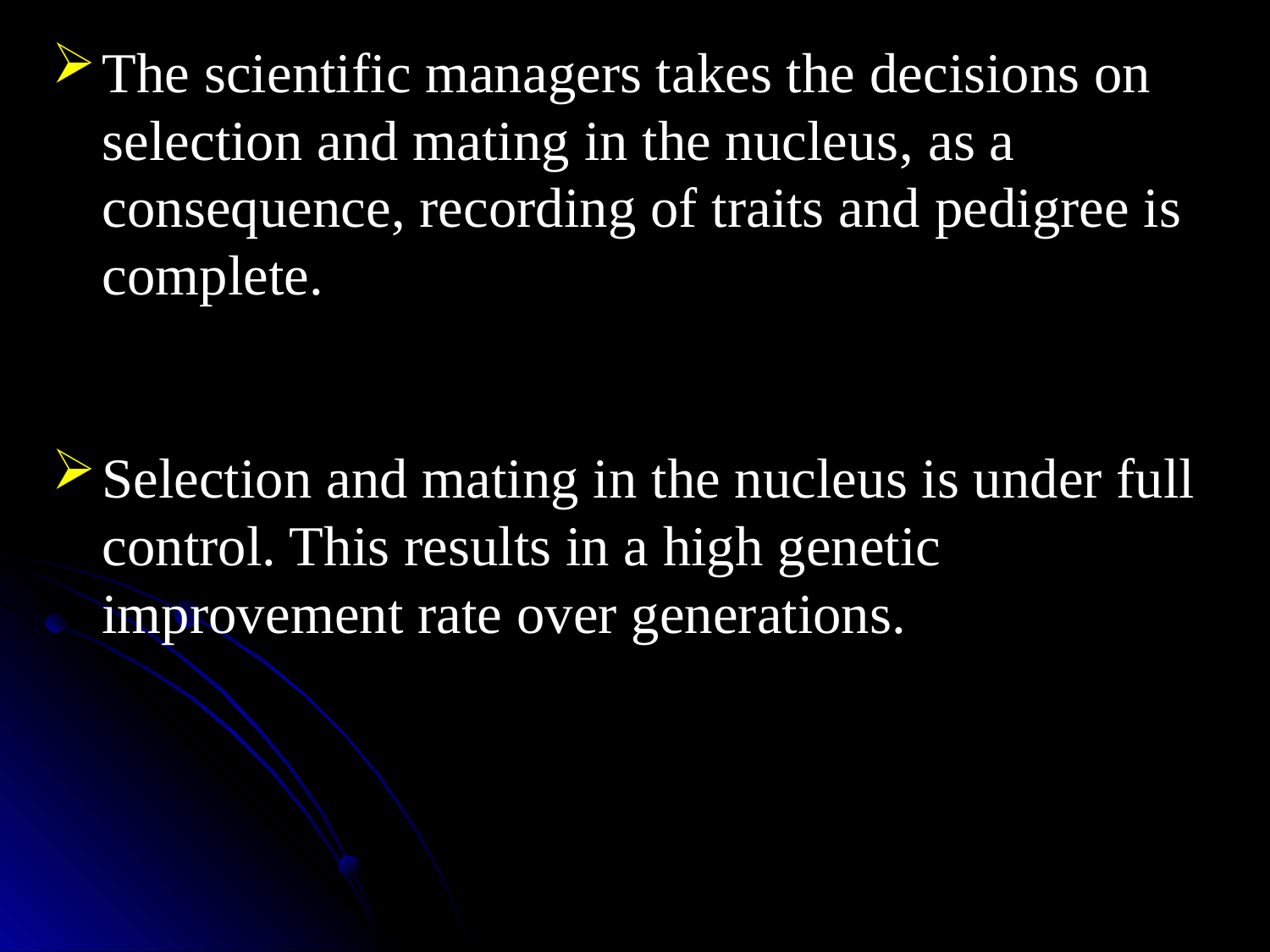

The scientific managers takes the decisions on selection and mating in the nucleus, as a consequence, recording of traits and pedigree is complete.

Selection and mating in the nucleus is under full control. This results in a high genetic improvement rate over generations.